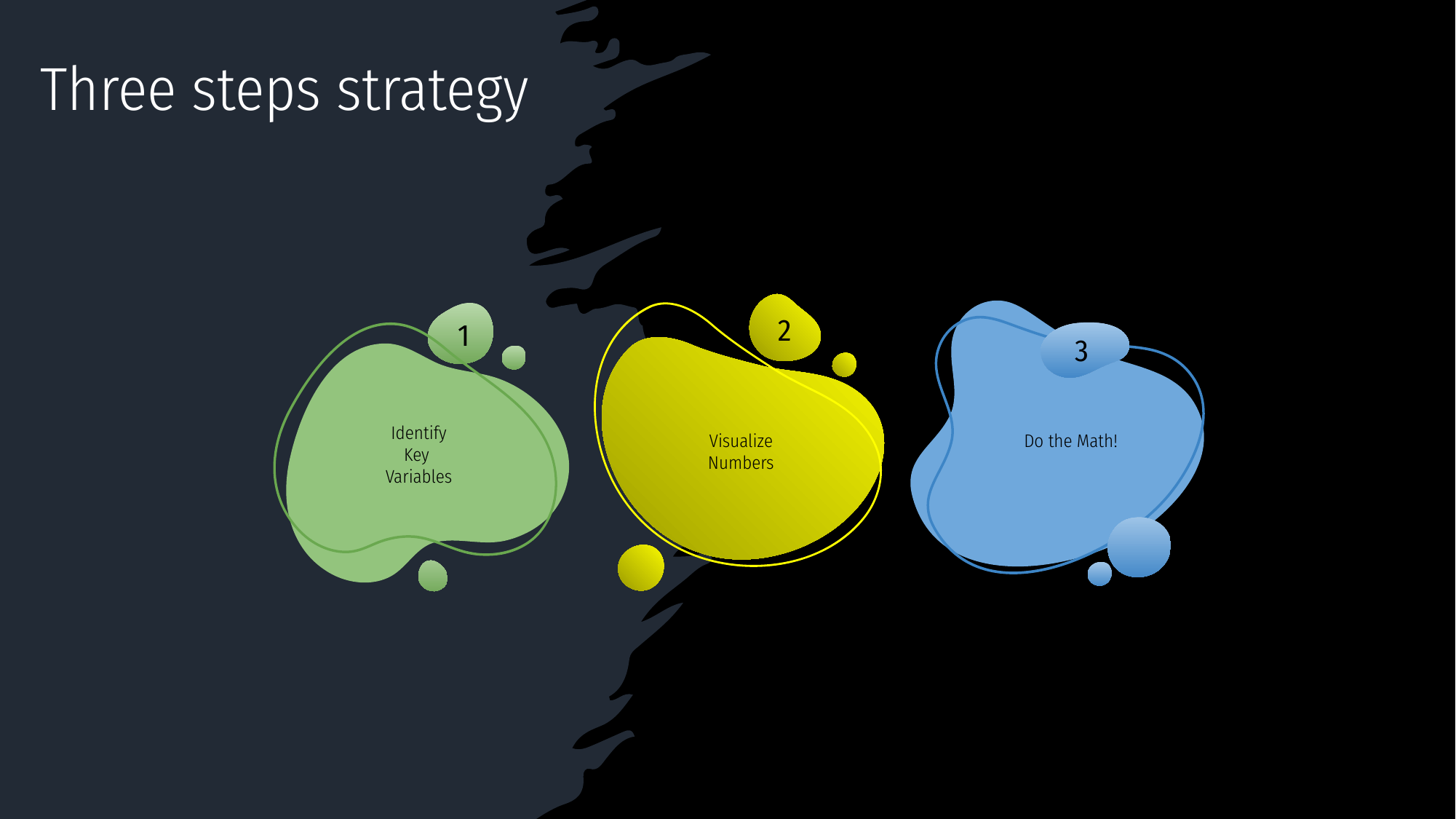

Three steps strategy

2
1

3

Visualize
Numbers

Do the Math!
Identify
Key
Variables